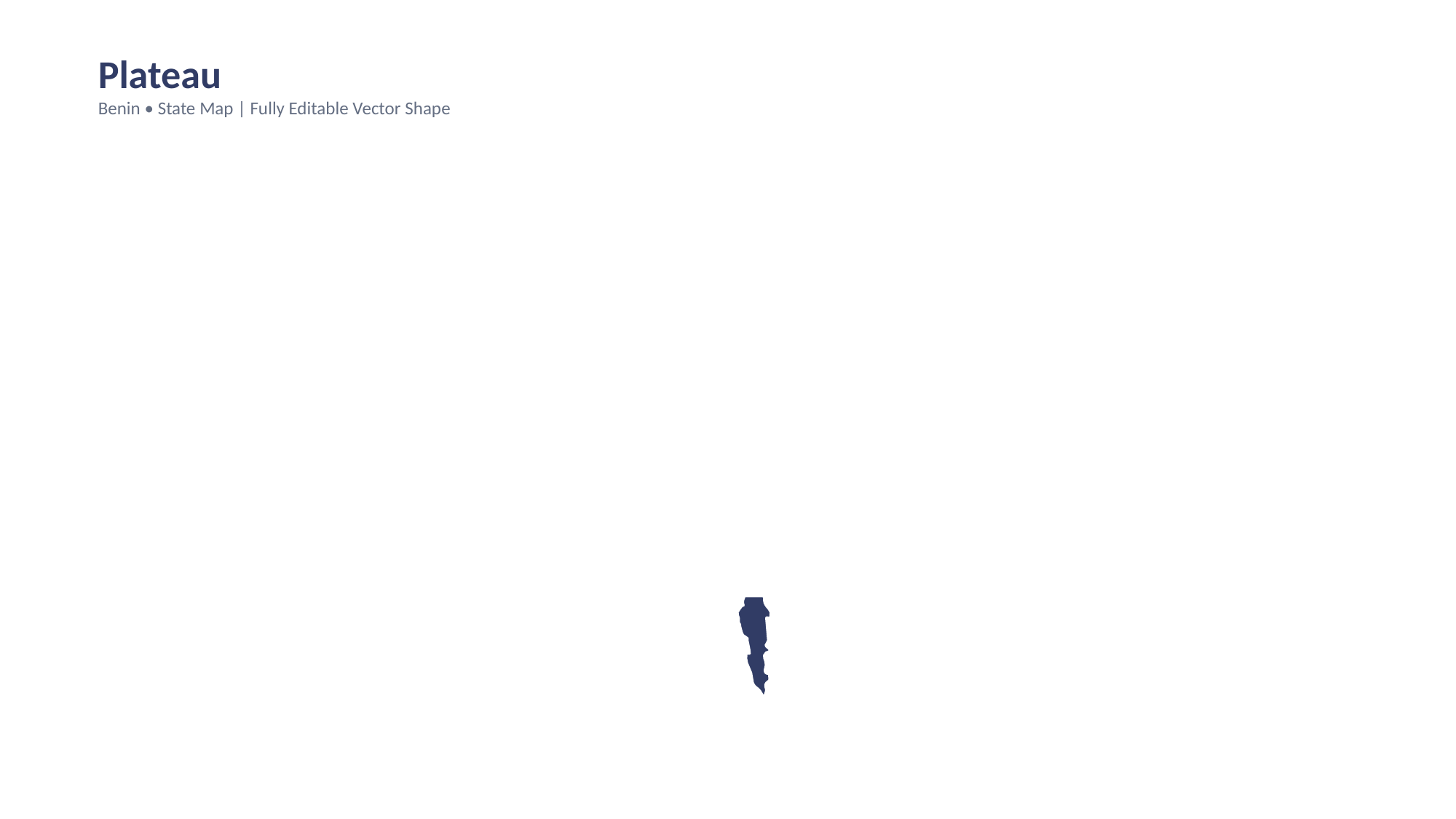

Plateau
Benin • State Map | Fully Editable Vector Shape